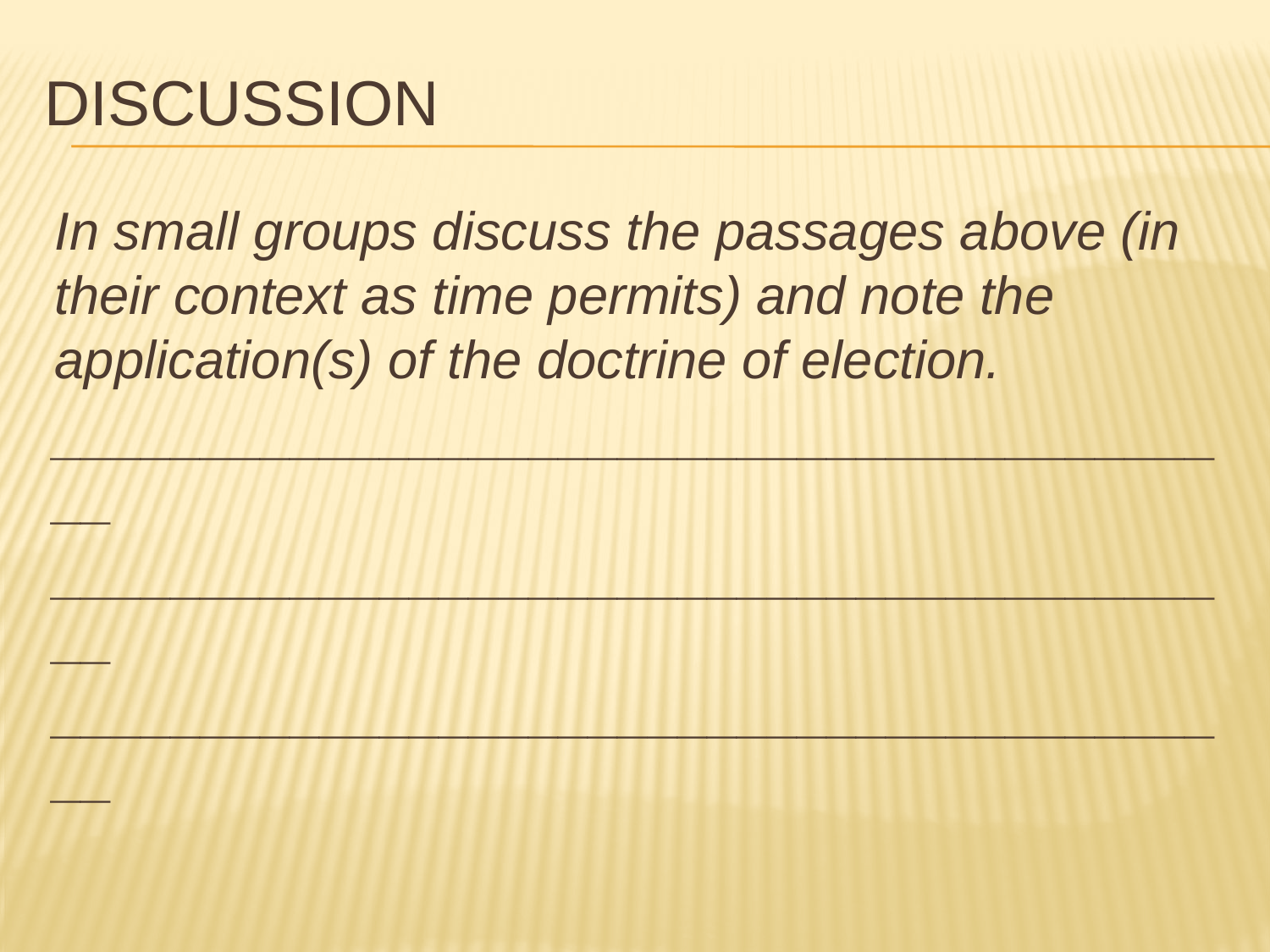

# discussion
In small groups discuss the passages above (in their context as time permits) and note the application(s) of the doctrine of election.
_________________________________________
_________________________________________
_________________________________________